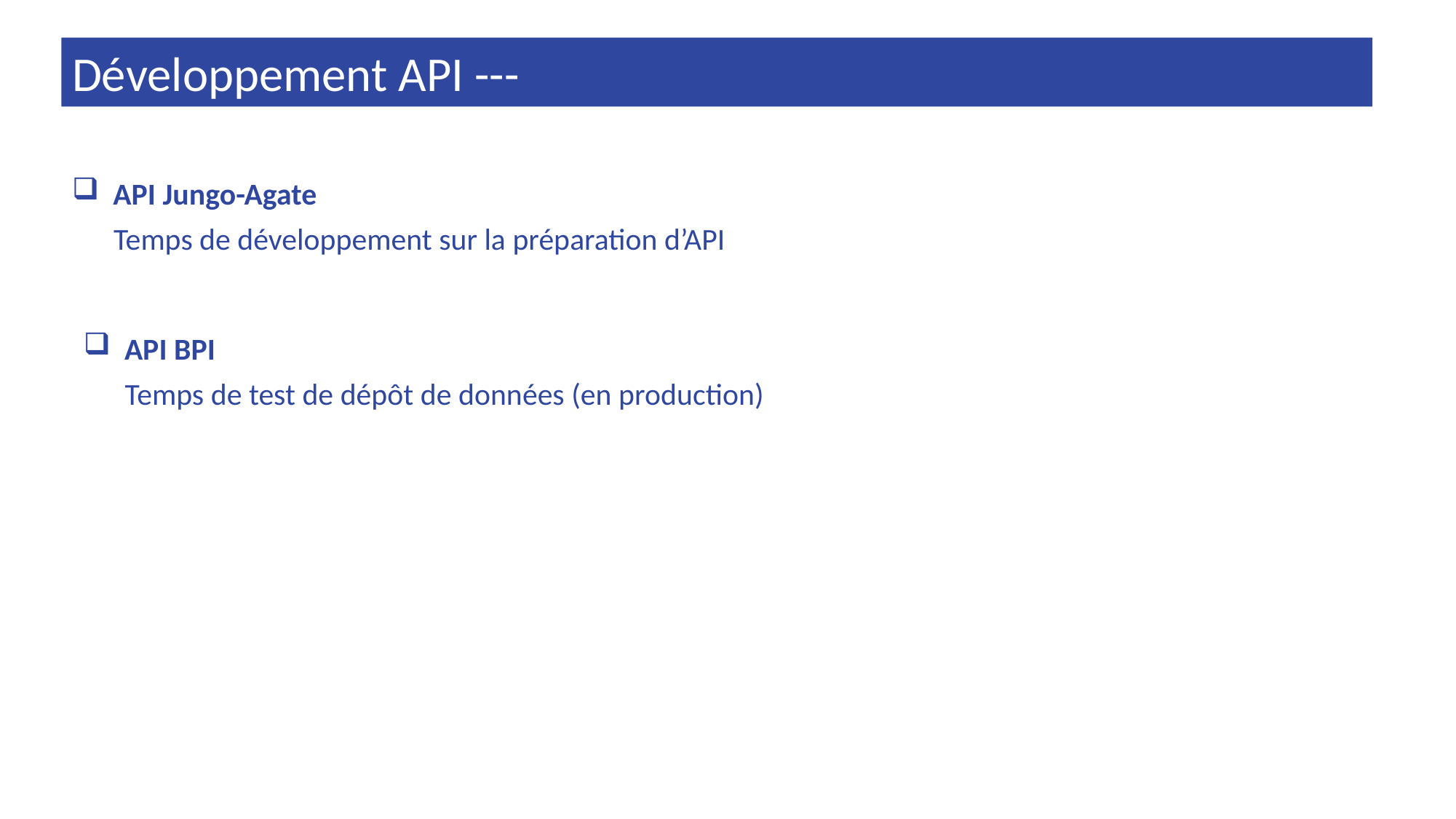

Développement API ---
API Jungo-Agate
      Temps de développement sur la préparation d’API
API BPI
      Temps de test de dépôt de données (en production)